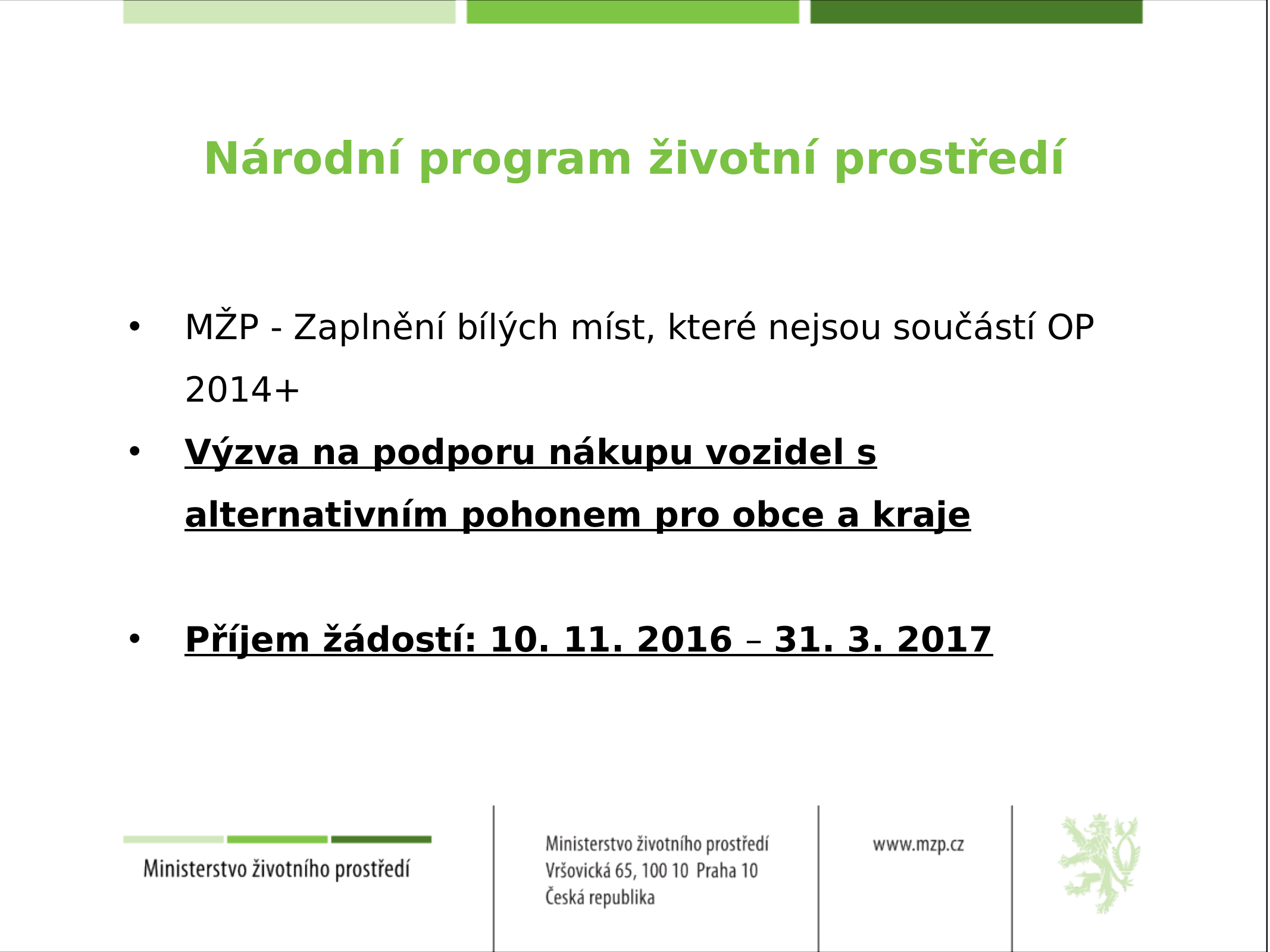

# Národní program životní prostředí
MŽP - Zaplnění bílých míst, které nejsou součástí OP 2014+
Výzva na podporu nákupu vozidel s alternativním pohonem pro obce a kraje

Příjem žádostí: 10. 11. 2016 – 31. 3. 2017